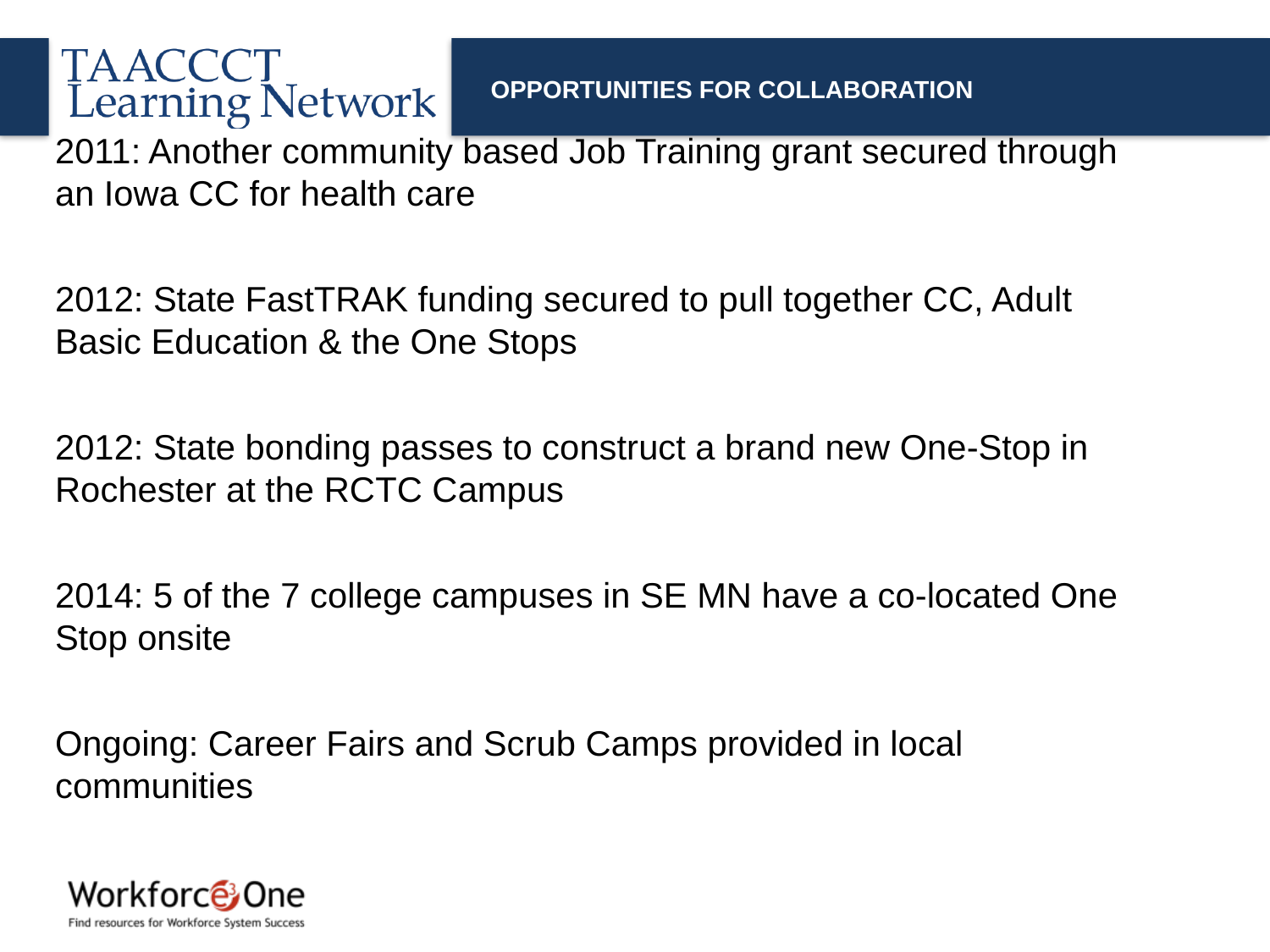

# Opportunities for collaboration
2011: Another community based Job Training grant secured through an Iowa CC for health care

2012: State FastTRAK funding secured to pull together CC, Adult Basic Education & the One Stops

2012: State bonding passes to construct a brand new One-Stop in Rochester at the RCTC Campus

2014: 5 of the 7 college campuses in SE MN have a co-located One Stop onsite

Ongoing: Career Fairs and Scrub Camps provided in local communities